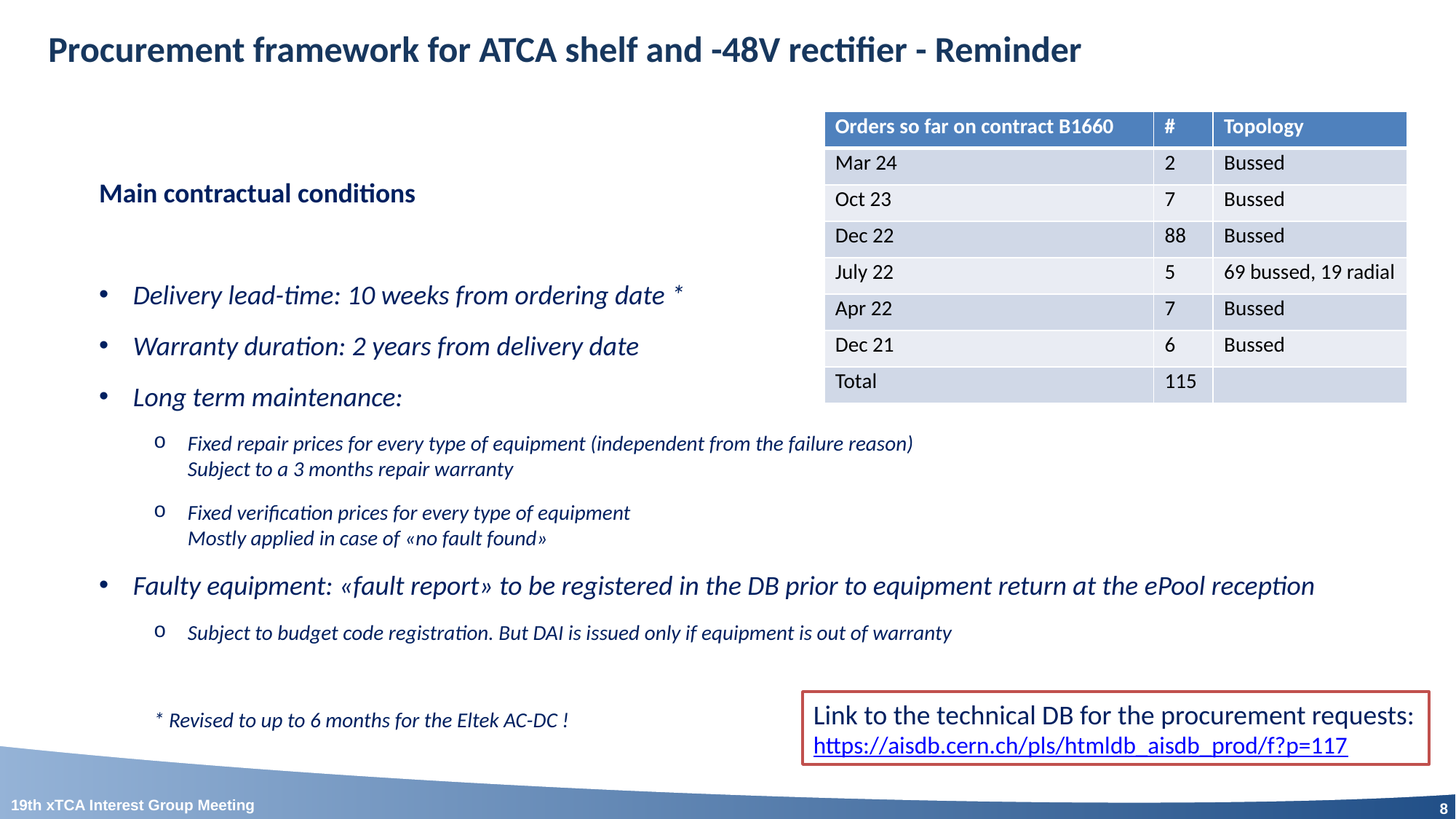

Procurement framework for ATCA shelf and -48V rectifier - Reminder
| Orders so far on contract B1660 | # | Topology |
| --- | --- | --- |
| Mar 24 | 2 | Bussed |
| Oct 23 | 7 | Bussed |
| Dec 22 | 88 | Bussed |
| July 22 | 5 | 69 bussed, 19 radial |
| Apr 22 | 7 | Bussed |
| Dec 21 | 6 | Bussed |
| Total | 115 |  |
Main contractual conditions

Delivery lead-time: 10 weeks from ordering date *
Warranty duration: 2 years from delivery date
Long term maintenance:
Fixed repair prices for every type of equipment (independent from the failure reason)
Subject to a 3 months repair warranty
Fixed verification prices for every type of equipment
Mostly applied in case of «no fault found»
Faulty equipment: «fault report» to be registered in the DB prior to equipment return at the ePool reception
Subject to budget code registration. But DAI is issued only if equipment is out of warranty

* Revised to up to 6 months for the Eltek AC-DC !
Link to the technical DB for the procurement requests: https://aisdb.cern.ch/pls/htmldb_aisdb_prod/f?p=117